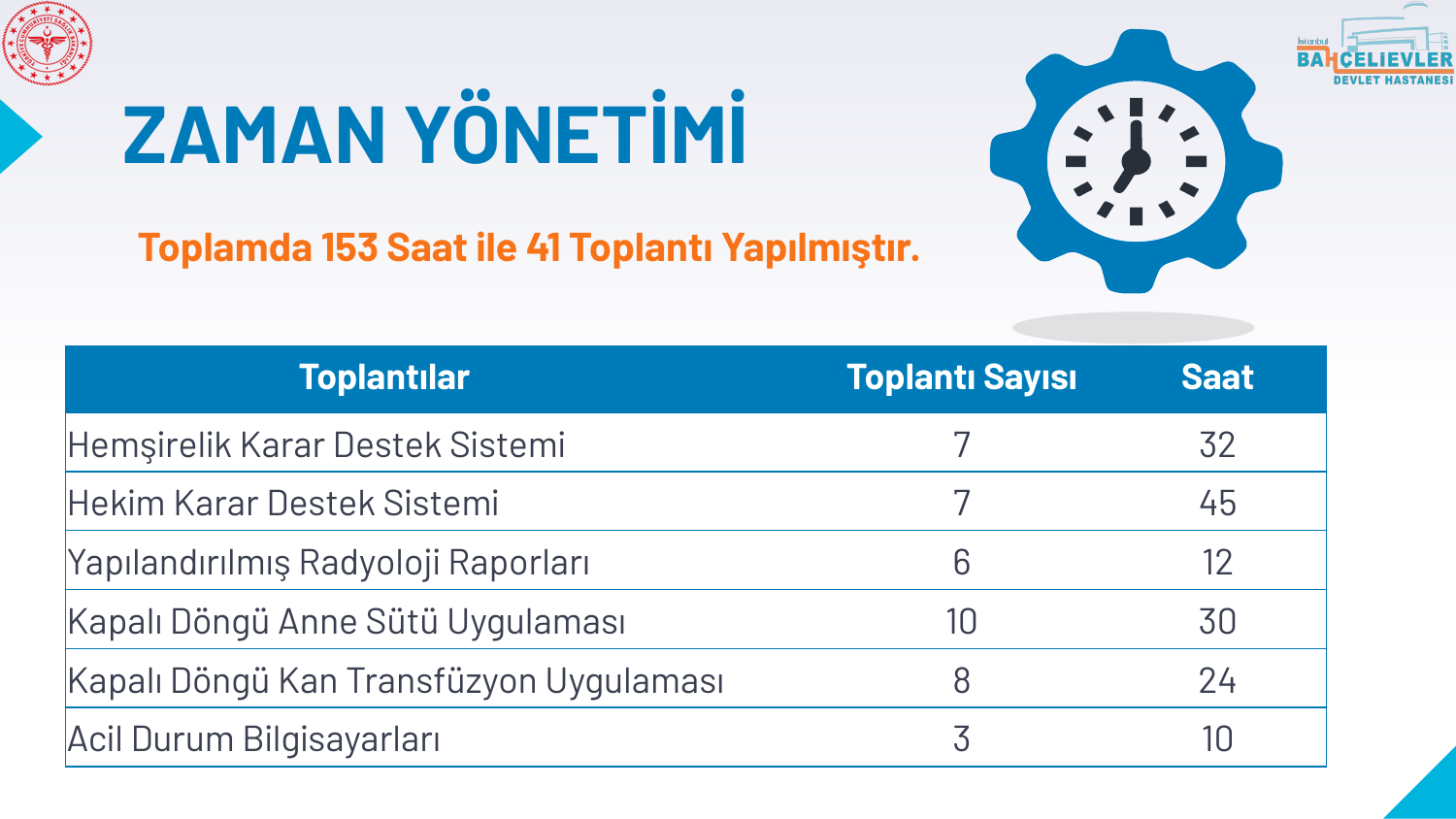

# ZAMAN YÖNETİMİ
Toplamda 153 Saat ile 41 Toplantı Yapılmıştır.
| Toplantılar | Toplantı Sayısı | Saat |
| --- | --- | --- |
| Hemşirelik Karar Destek Sistemi | 7 | 32 |
| Hekim Karar Destek Sistemi | 7 | 45 |
| Yapılandırılmış Radyoloji Raporları | 6 | 12 |
| Kapalı Döngü Anne Sütü Uygulaması | 10 | 30 |
| Kapalı Döngü Kan Transfüzyon Uygulaması | 8 | 24 |
| Acil Durum Bilgisayarları | 3 | 10 |